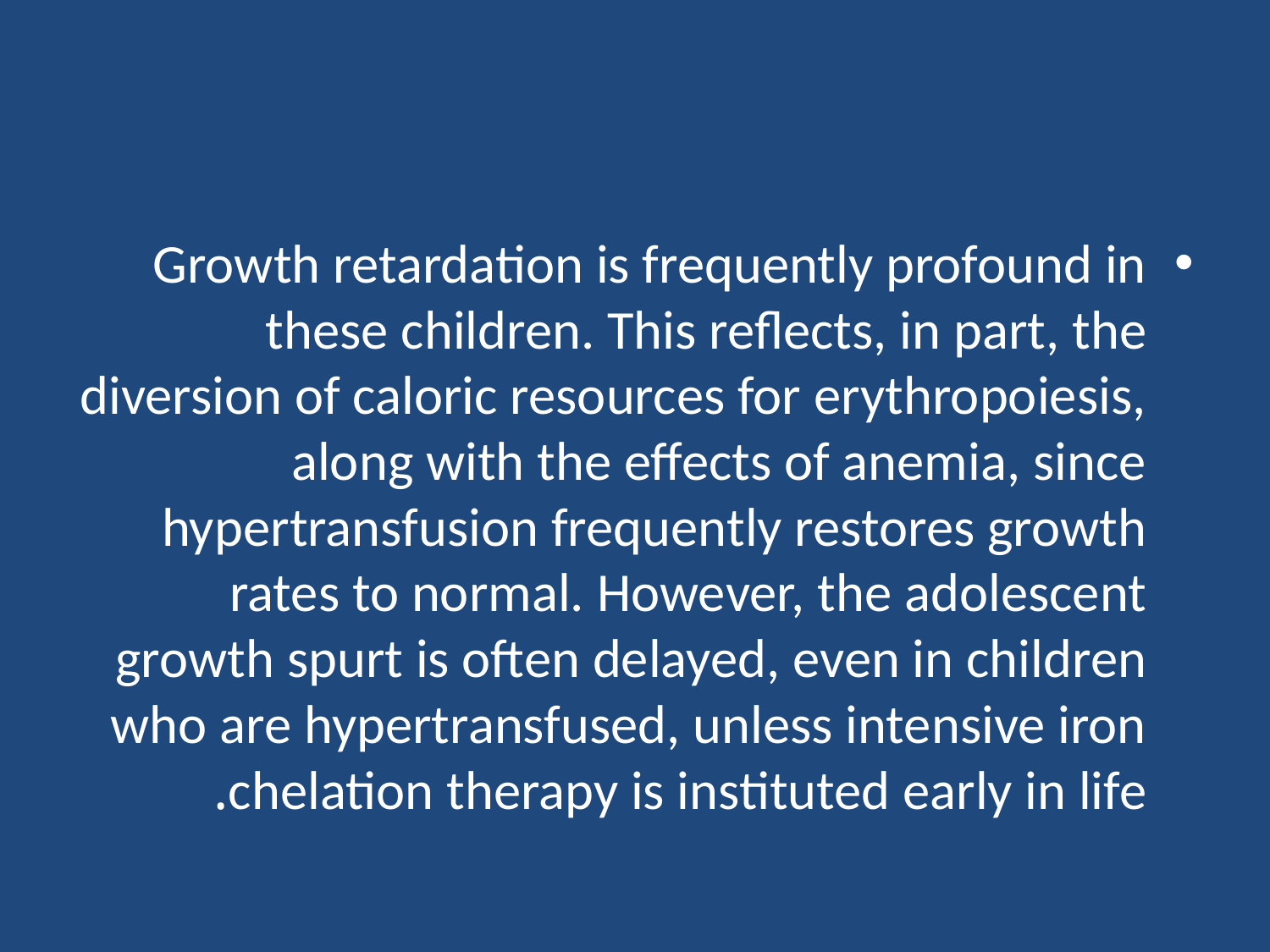

#
Growth retardation is frequently profound in these children. This reflects, in part, the diversion of caloric resources for erythropoiesis, along with the effects of anemia, since hypertransfusion frequently restores growth rates to normal. However, the adolescent growth spurt is often delayed, even in children who are hypertransfused, unless intensive iron chelation therapy is instituted early in life.